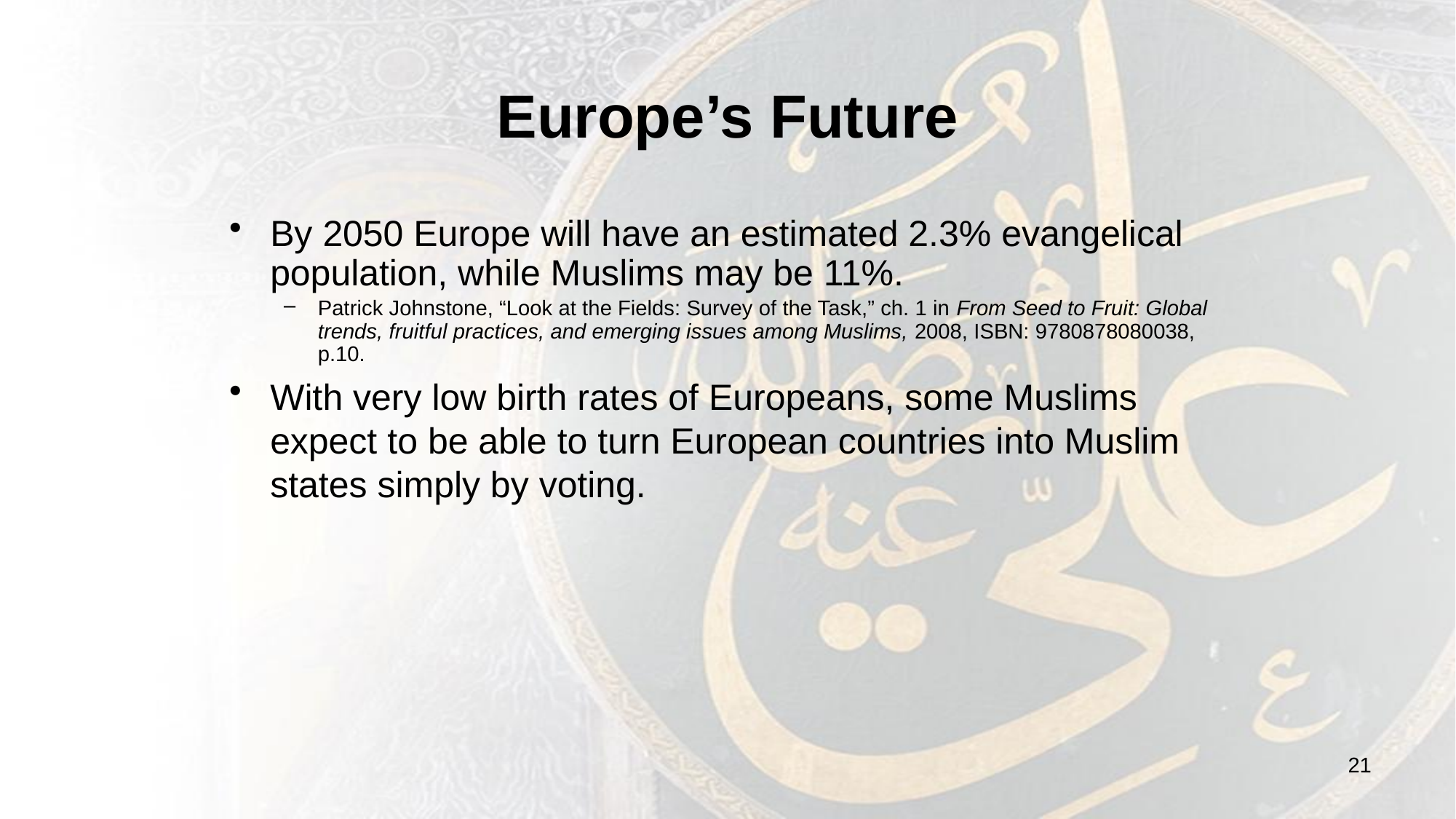

# Europe’s Future
By 2050 Europe will have an estimated 2.3% evangelical population, while Muslims may be 11%.
Patrick Johnstone, “Look at the Fields: Survey of the Task,” ch. 1 in From Seed to Fruit: Global trends, fruitful practices, and emerging issues among Muslims, 2008, ISBN: 9780878080038, p.10.
With very low birth rates of Europeans, some Muslims expect to be able to turn European countries into Muslim states simply by voting.
21